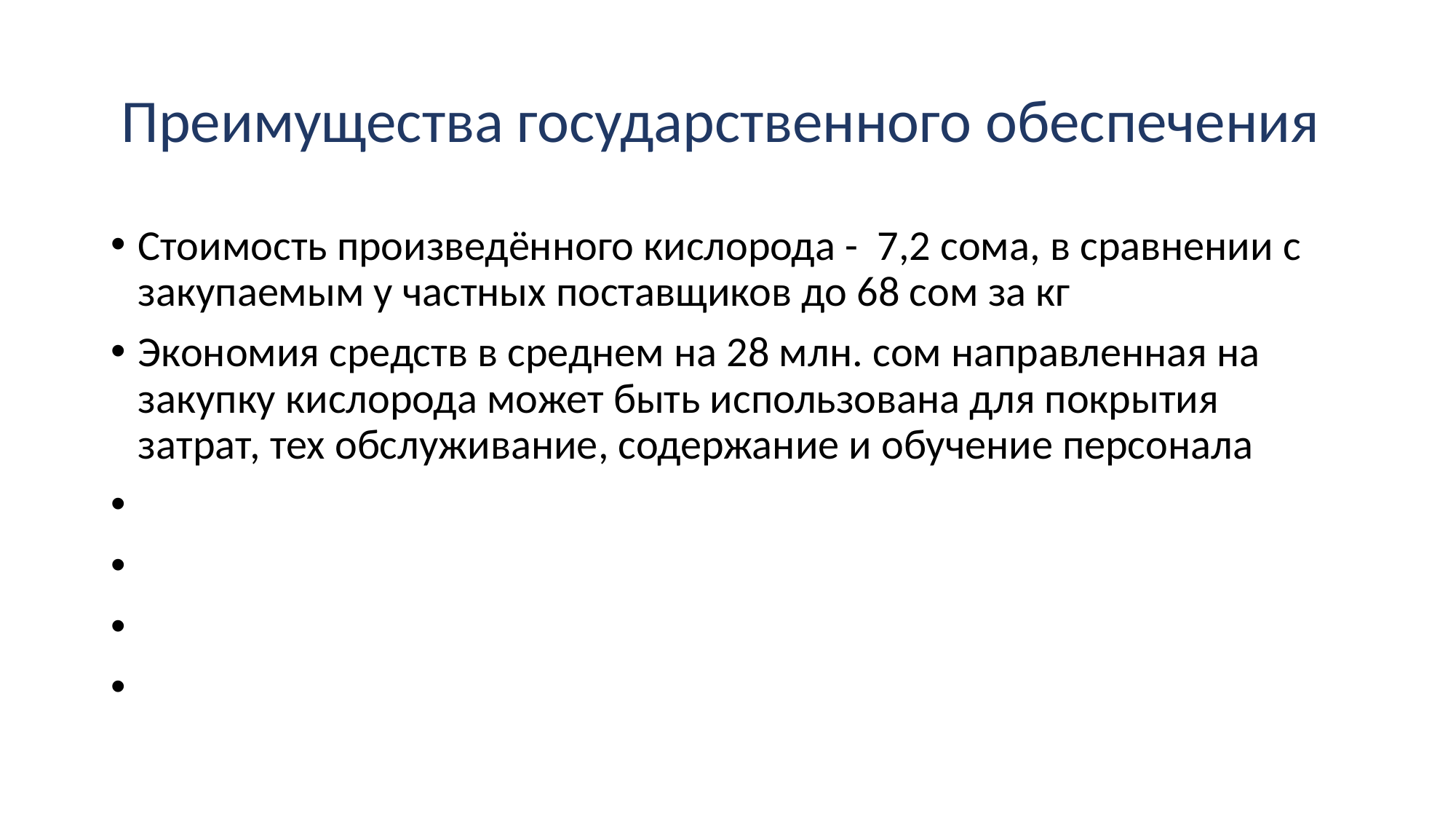

# Преимущества государственного обеспечения
Стоимость произведённого кислорода -  7,2 сома, в сравнении с закупаемым у частных поставщиков до 68 сом за кг
Экономия средств в среднем на 28 млн. сом направленная на закупку кислорода может быть использована для покрытия затрат, тех обслуживание, содержание и обучение персонала